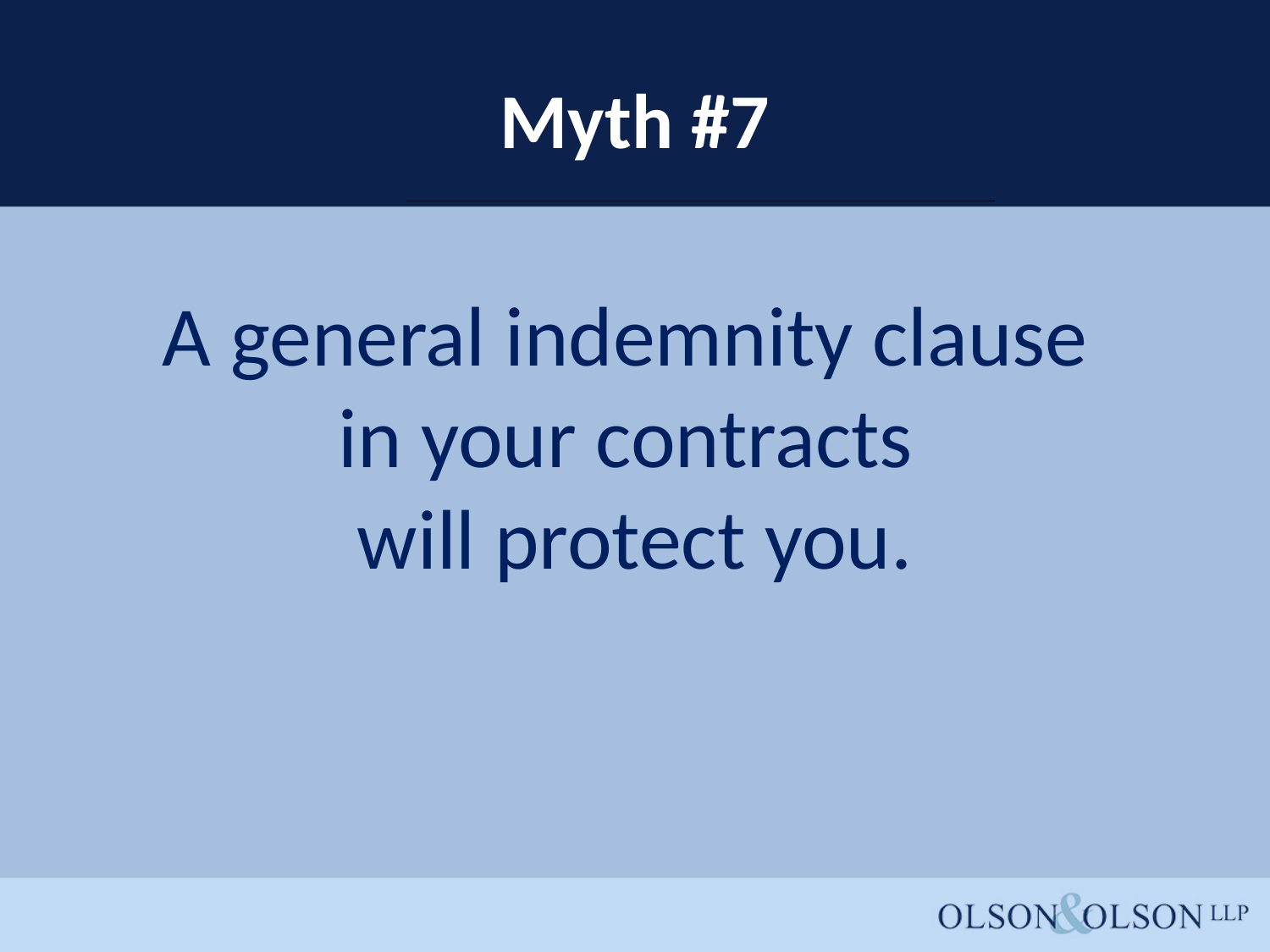

# Myth #7
A general indemnity clause
in your contracts
will protect you.